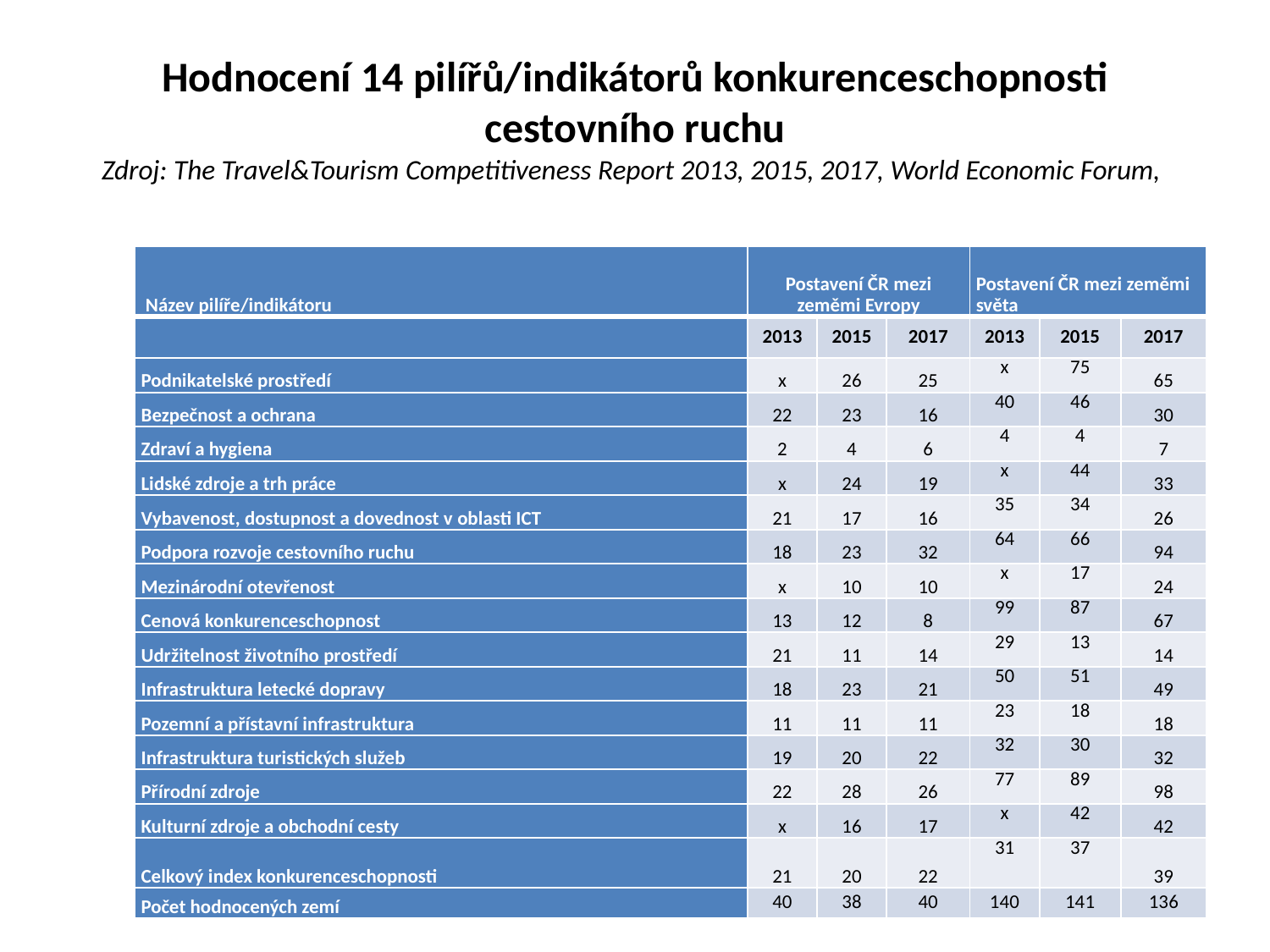

# Hodnocení 14 pilířů/indikátorů konkurenceschopnosti cestovního ruchu Zdroj: The Travel&Tourism Competitiveness Report 2013, 2015, 2017, World Economic Forum,
| Název pilíře/indikátoru | Postavení ČR mezi zeměmi Evropy |  |  | Postavení ČR mezi zeměmi světa |  |  |
| --- | --- | --- | --- | --- | --- | --- |
|  | 2013 | 2015 | 2017 | 2013 | 2015 | 2017 |
| Podnikatelské prostředí | x | 26 | 25 | x | 75 | 65 |
| Bezpečnost a ochrana | 22 | 23 | 16 | 40 | 46 | 30 |
| Zdraví a hygiena | 2 | 4 | 6 | 4 | 4 | 7 |
| Lidské zdroje a trh práce | x | 24 | 19 | x | 44 | 33 |
| Vybavenost, dostupnost a dovednost v oblasti ICT | 21 | 17 | 16 | 35 | 34 | 26 |
| Podpora rozvoje cestovního ruchu | 18 | 23 | 32 | 64 | 66 | 94 |
| Mezinárodní otevřenost | x | 10 | 10 | x | 17 | 24 |
| Cenová konkurenceschopnost | 13 | 12 | 8 | 99 | 87 | 67 |
| Udržitelnost životního prostředí | 21 | 11 | 14 | 29 | 13 | 14 |
| Infrastruktura letecké dopravy | 18 | 23 | 21 | 50 | 51 | 49 |
| Pozemní a přístavní infrastruktura | 11 | 11 | 11 | 23 | 18 | 18 |
| Infrastruktura turistických služeb | 19 | 20 | 22 | 32 | 30 | 32 |
| Přírodní zdroje | 22 | 28 | 26 | 77 | 89 | 98 |
| Kulturní zdroje a obchodní cesty | x | 16 | 17 | x | 42 | 42 |
| Celkový index konkurenceschopnosti | 21 | 20 | 22 | 31 | 37 | 39 |
| Počet hodnocených zemí | 40 | 38 | 40 | 140 | 141 | 136 |